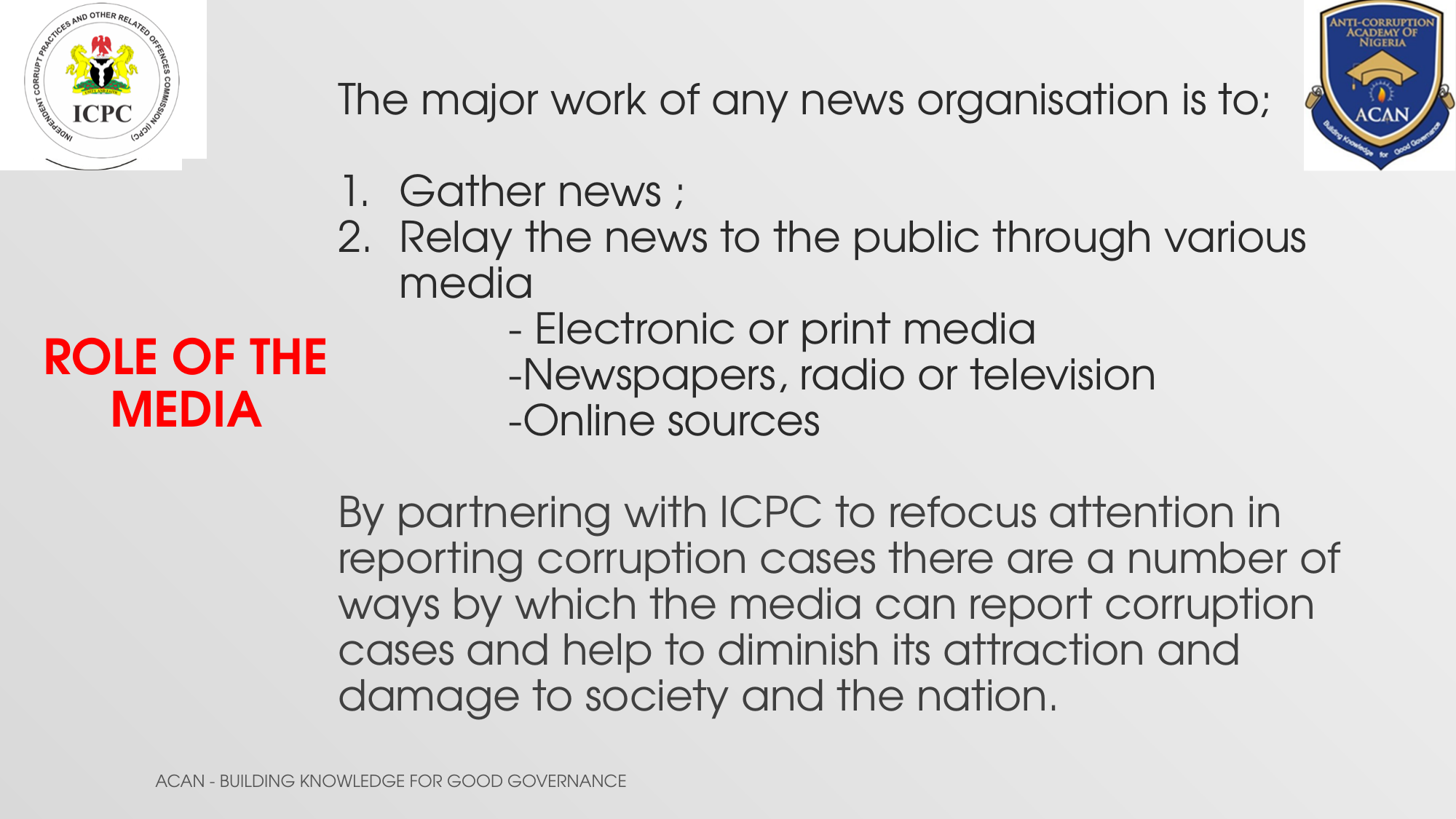

The major work of any news organisation is to;

Gather news ;
Relay the news to the public through various media
	- Electronic or print media
	-Newspapers, radio or television
	-Online sources

By partnering with ICPC to refocus attention in
reporting corruption cases there are a number of
ways by which the media can report corruption
cases and help to diminish its attraction and
damage to society and the nation.
ROLE OF THE MEDIA
ACAN - BUILDING KNOWLEDGE FOR GOOD GOVERNANCE